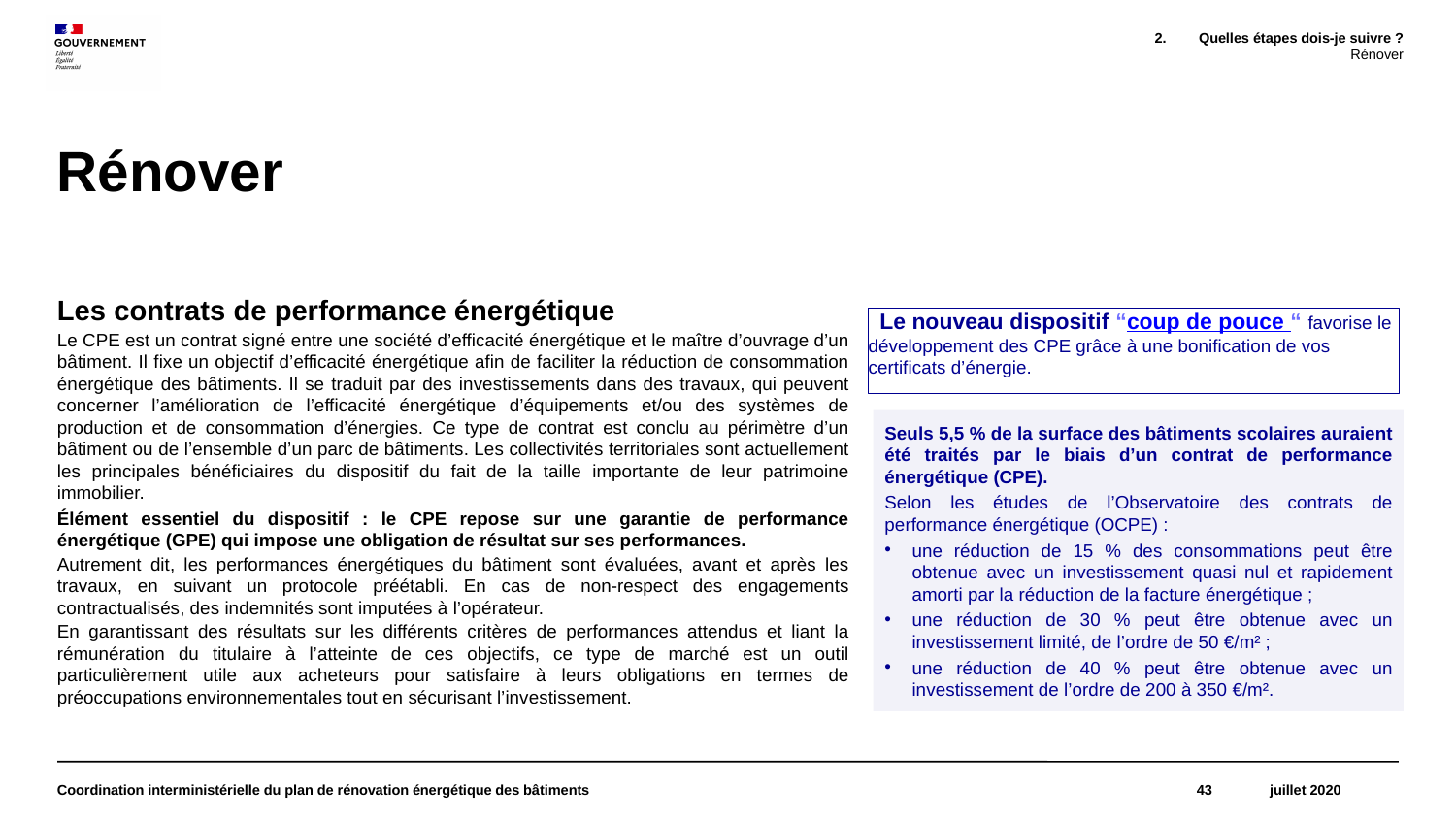

Quelles étapes dois-je suivre ?
Rénover
# Rénover
Les contrats de performance énergétique
Le CPE est un contrat signé entre une société d’efficacité énergétique et le maître d’ouvrage d’un bâtiment. Il fixe un objectif d’efficacité énergétique afin de faciliter la réduction de consommation énergétique des bâtiments. Il se traduit par des investissements dans des travaux, qui peuvent concerner l’amélioration de l’efficacité énergétique d’équipements et/ou des systèmes de production et de consommation d’énergies. Ce type de contrat est conclu au périmètre d’un bâtiment ou de l’ensemble d’un parc de bâtiments. Les collectivités territoriales sont actuellement les principales bénéficiaires du dispositif du fait de la taille importante de leur patrimoine immobilier.
Élément essentiel du dispositif : le CPE repose sur une garantie de performance énergétique (GPE) qui impose une obligation de résultat sur ses performances.
Autrement dit, les performances énergétiques du bâtiment sont évaluées, avant et après les travaux, en suivant un protocole préétabli. En cas de non-respect des engagements contractualisés, des indemnités sont imputées à l’opérateur.
En garantissant des résultats sur les différents critères de performances attendus et liant la rémunération du titulaire à l’atteinte de ces objectifs, ce type de marché est un outil particulièrement utile aux acheteurs pour satisfaire à leurs obligations en termes de préoccupations environnementales tout en sécurisant l’investissement.

Le nouveau dispositif “coup de pouce “ favorise le développement des CPE grâce à une bonification de vos certificats d’énergie.
Seuls 5,5 % de la surface des bâtiments scolaires auraient été traités par le biais d’un contrat de performance énergétique (CPE).
Selon les études de l’Observatoire des contrats de performance énergétique (OCPE) :
une réduction de 15 % des consommations peut être obtenue avec un investissement quasi nul et rapidement amorti par la réduction de la facture énergétique ;
une réduction de 30 % peut être obtenue avec un investissement limité, de l’ordre de 50 €/m² ;
une réduction de 40 % peut être obtenue avec un investissement de l’ordre de 200 à 350 €/m².
Coordination interministérielle du plan de rénovation énergétique des bâtiments
43
juillet 2020